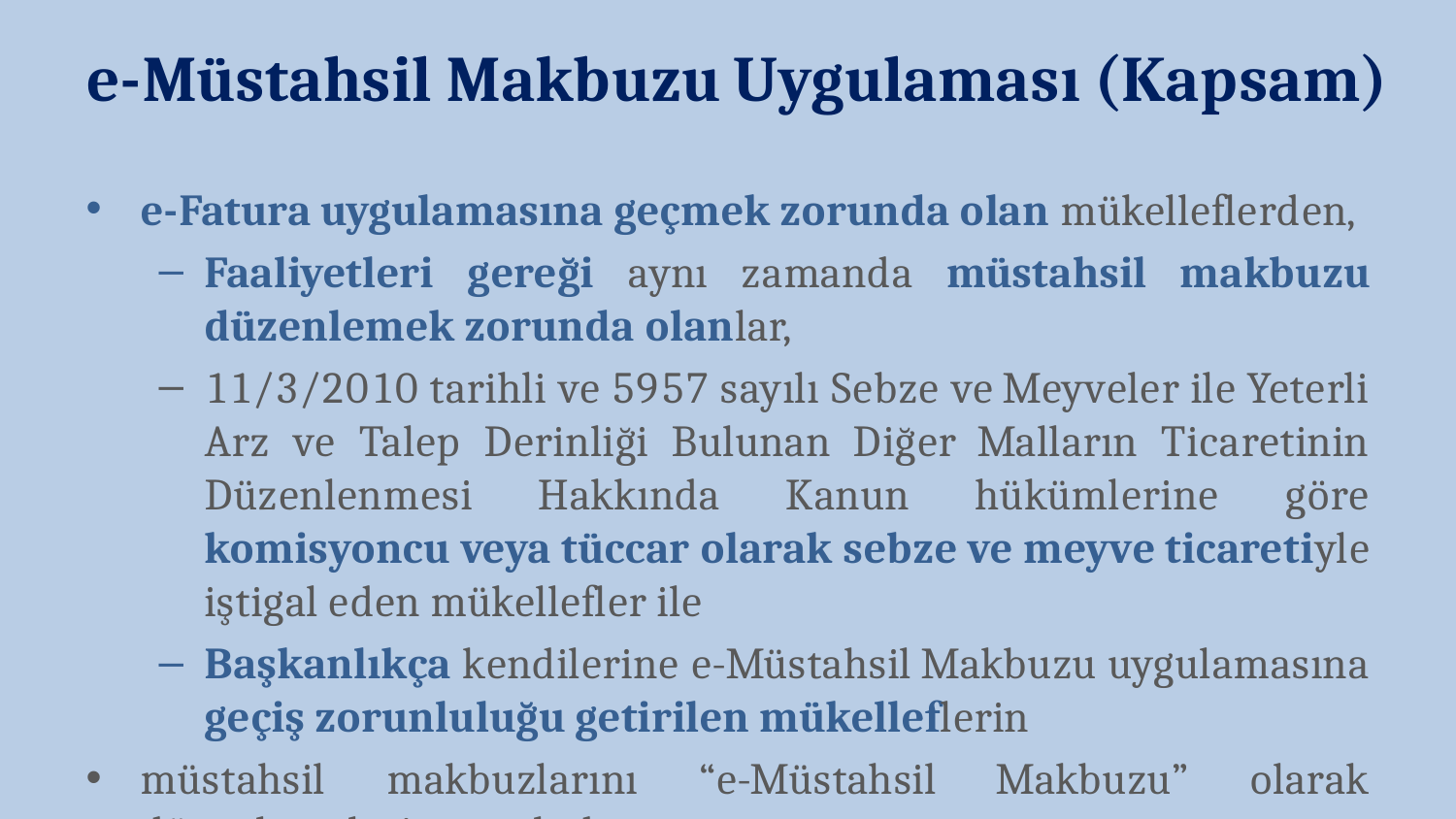

e-Müstahsil Makbuzu Uygulaması (Kapsam)
e-Fatura uygulamasına geçmek zorunda olan mükelleflerden,
Faaliyetleri gereği aynı zamanda müstahsil makbuzu düzenlemek zorunda olanlar,
11/3/2010 tarihli ve 5957 sayılı Sebze ve Meyveler ile Yeterli Arz ve Talep Derinliği Bulunan Diğer Malların Ticaretinin Düzenlenmesi Hakkında Kanun hükümlerine göre komisyoncu veya tüccar olarak sebze ve meyve ticaretiyle iştigal eden mükellefler ile
Başkanlıkça kendilerine e-Müstahsil Makbuzu uygulamasına geçiş zorunluluğu getirilen mükelleflerin
müstahsil makbuzlarını “e-Müstahsil Makbuzu” olarak düzenlemeleri zorunludur.